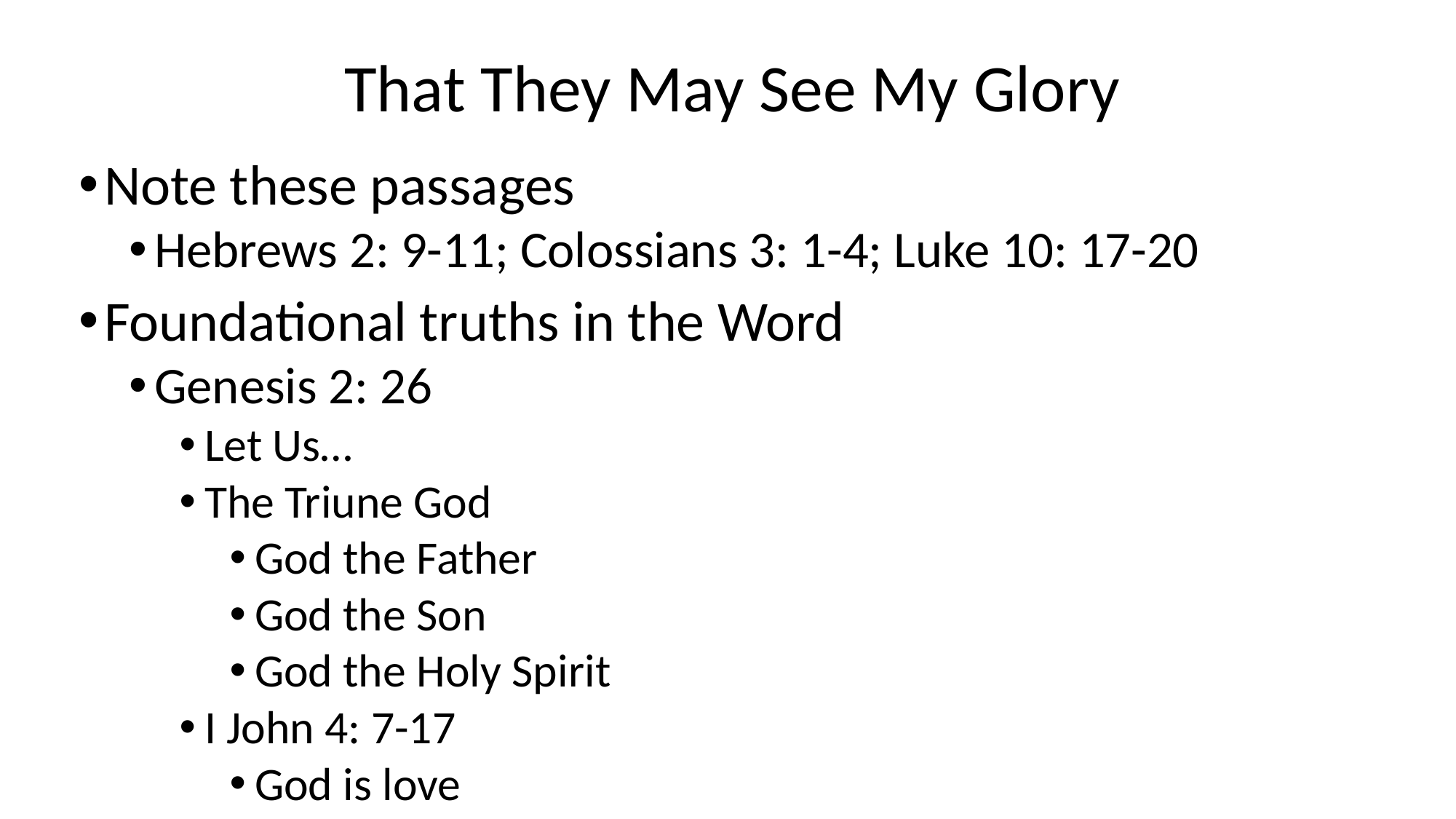

# That They May See My Glory
Note these passages
Hebrews 2: 9-11; Colossians 3: 1-4; Luke 10: 17-20
Foundational truths in the Word
Genesis 2: 26
Let Us…
The Triune God
God the Father
God the Son
God the Holy Spirit
I John 4: 7-17
God is love